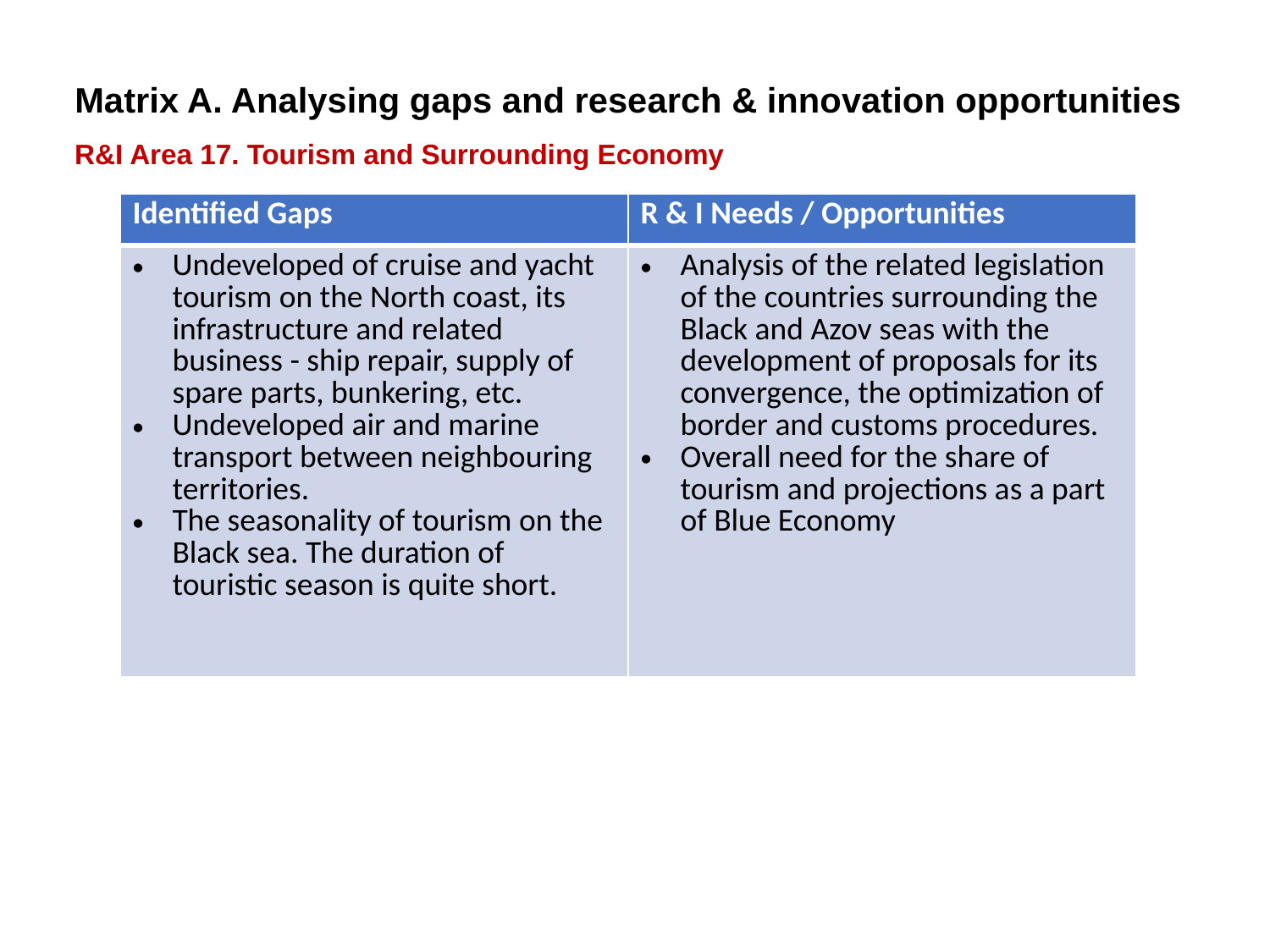

Matrix A. Analysing gaps and research & innovation opportunities
R&I Area 17. Tourism and Surrounding Economy
| Identified Gaps | R & I Needs / Opportunities |
| --- | --- |
| Undeveloped of cruise and yacht tourism on the North coast, its infrastructure and related business - ship repair, supply of spare parts, bunkering, etc. Undeveloped air and marine transport between neighbouring territories. The seasonality of tourism on the Black sea. The duration of touristic season is quite short. | Analysis of the related legislation of the countries surrounding the Black and Azov seas with the development of proposals for its convergence, the optimization of border and customs procedures. Overall need for the share of tourism and projections as a part of Blue Economy |